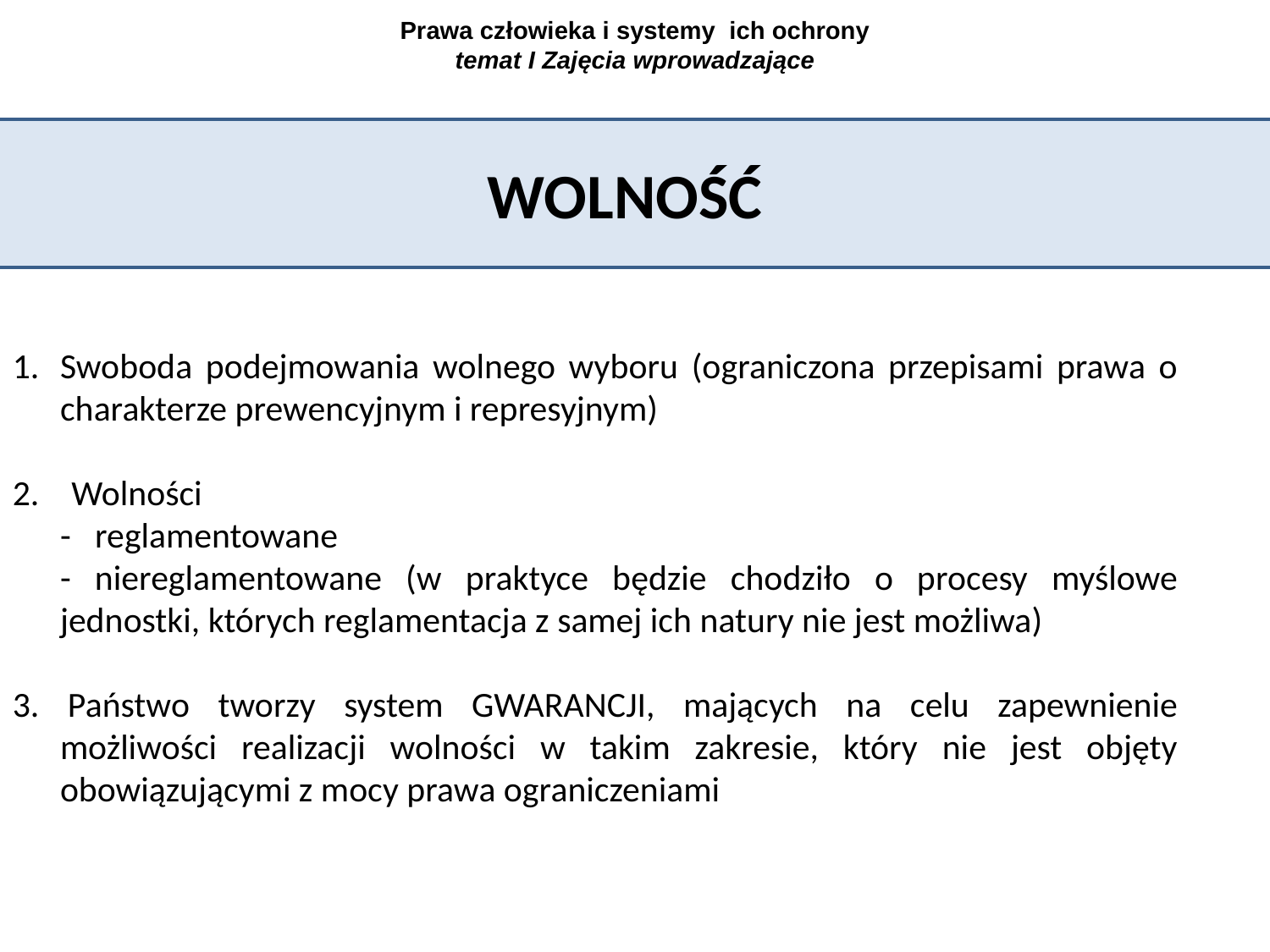

# Prawa człowieka i systemy  ich ochrony temat I Zajęcia wprowadzające
WOLNOŚĆ
Swoboda podejmowania wolnego wyboru (ograniczona przepisami prawa o charakterze prewencyjnym i represyjnym)

2.    Wolności
	-   reglamentowane
	- niereglamentowane (w praktyce będzie chodziło o procesy myślowe jednostki, których reglamentacja z samej ich natury nie jest możliwa)

3. Państwo tworzy system GWARANCJI, mających na celu zapewnienie możliwości realizacji wolności w takim zakresie, który nie jest objęty obowiązującymi z mocy prawa ograniczeniami